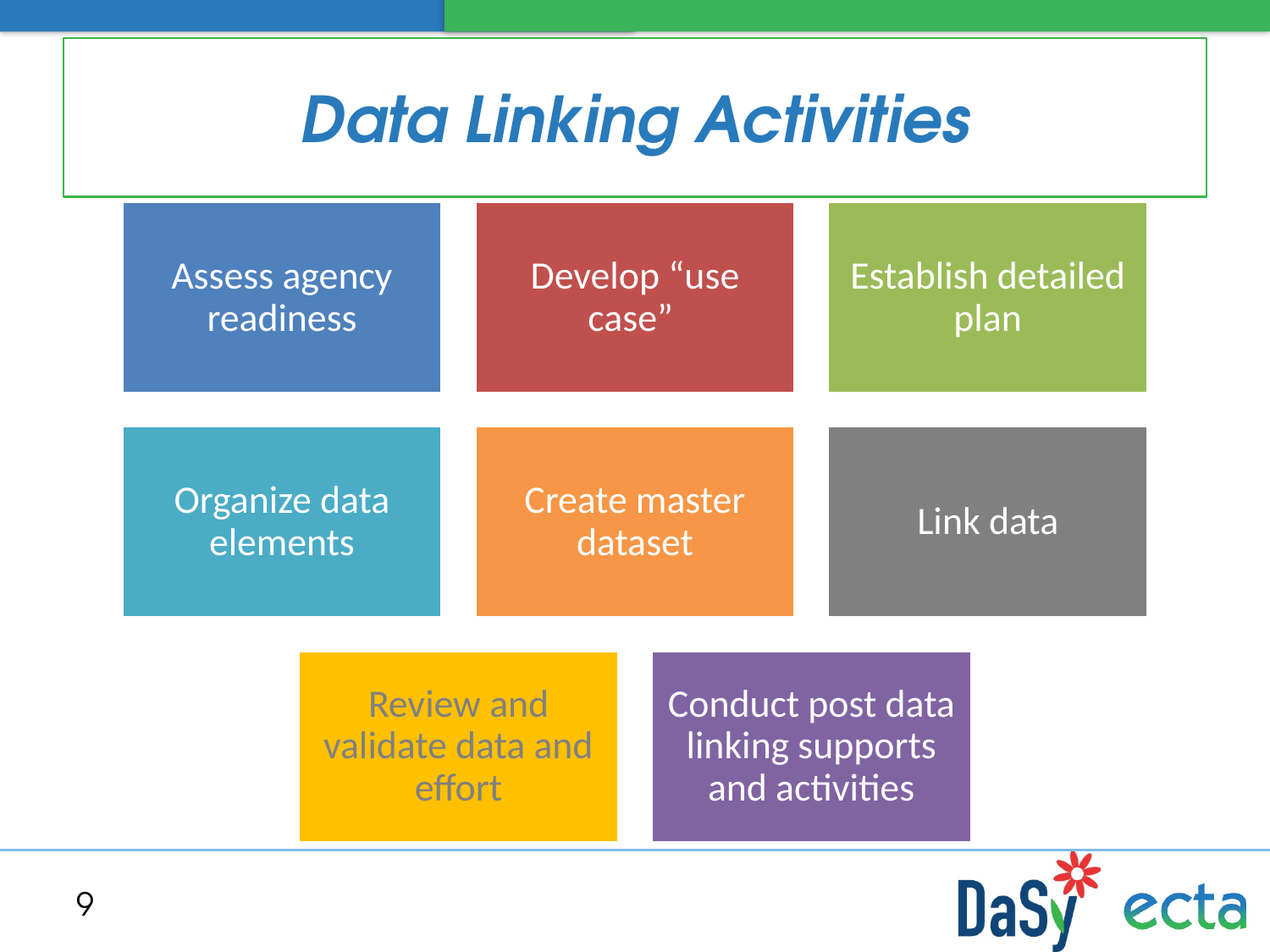

# Data Linking Activities
Assess agency readiness
Develop “use case”
Establish detailed plan
Organize data elements
Create master dataset
Link data
Review and validate data and effort
Conduct post data linking supports and activities
9